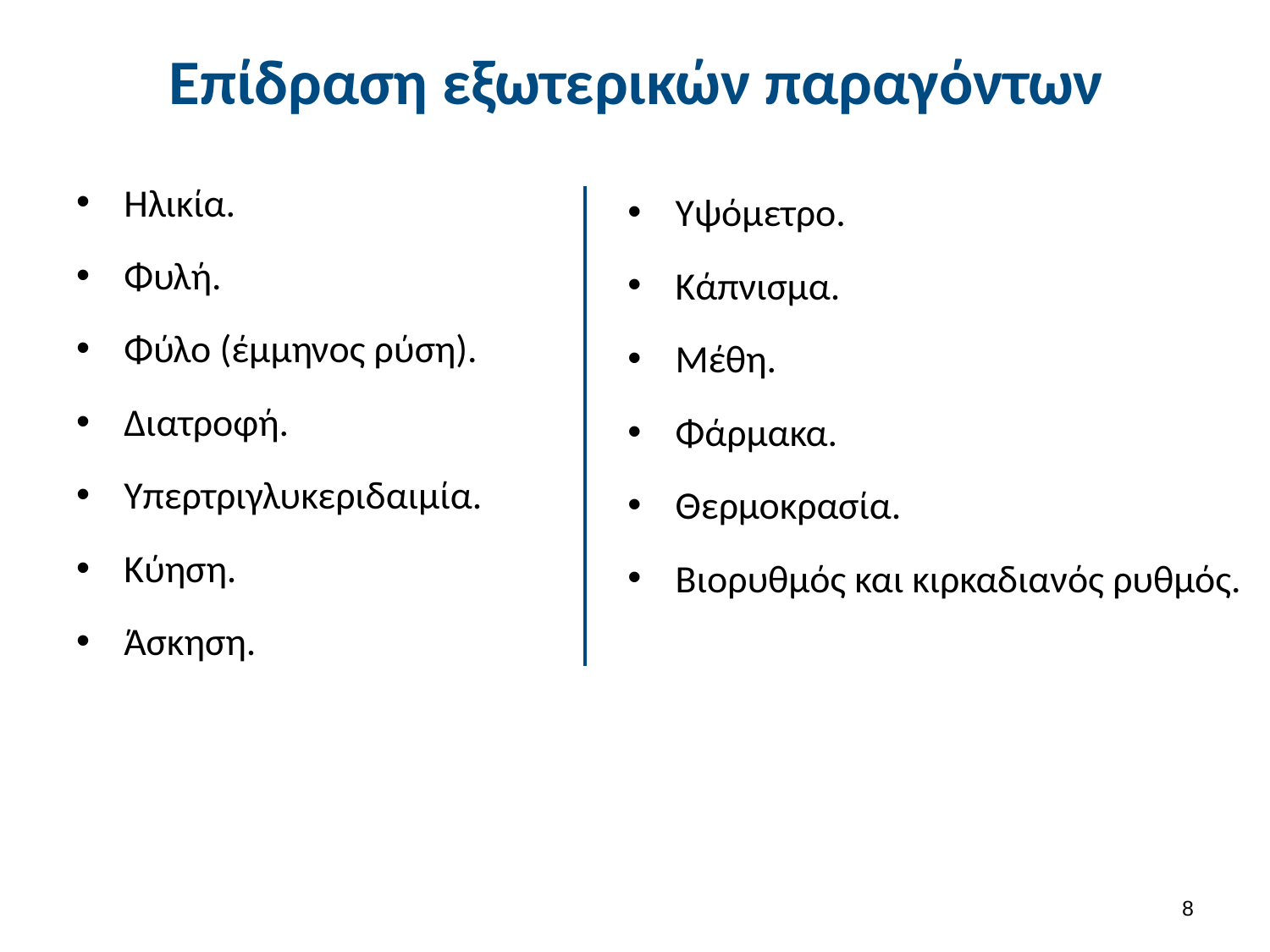

# Επίδραση εξωτερικών παραγόντων
Ηλικία.
Φυλή.
Φύλο (έμμηνος ρύση).
Διατροφή.
Υπερτριγλυκεριδαιμία.
Κύηση.
Άσκηση.
Υψόμετρο.
Κάπνισμα.
Μέθη.
Φάρμακα.
Θερμοκρασία.
Βιορυθμός και κιρκαδιανός ρυθμός.
8